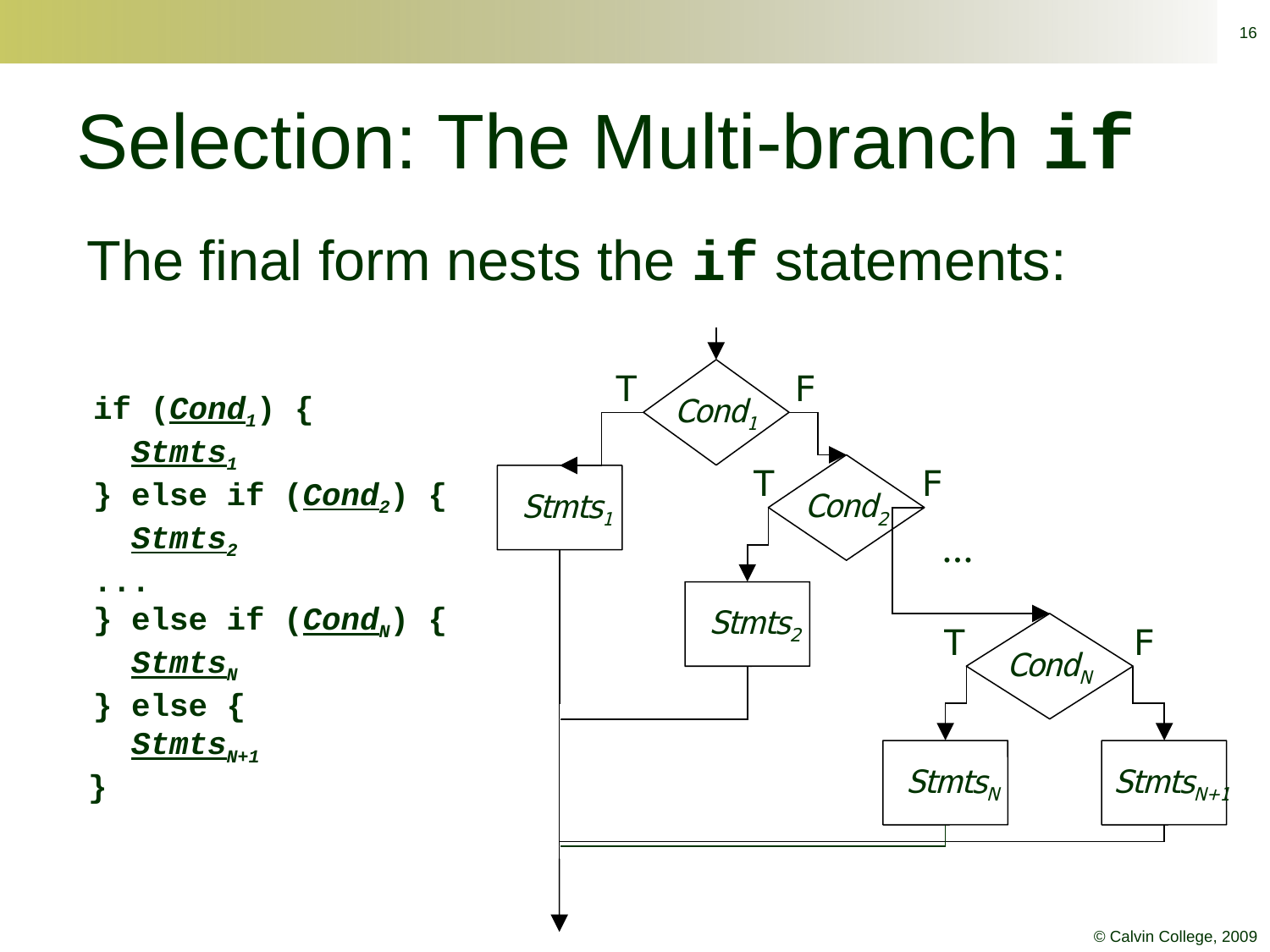

16
# Selection: The Multi-branch if
The final form nests the if statements:

T

Cond1
F
T

Cond2
F

Stmts1
...

Stmts2
T

CondN
F

StmtsN

StmtsN+1

  if (Cond1) {
    Stmts1
  } else if (Cond2) {
    Stmts2
  ...
  } else if (CondN) {
    StmtsN
  } else {
    StmtsN+1
   }